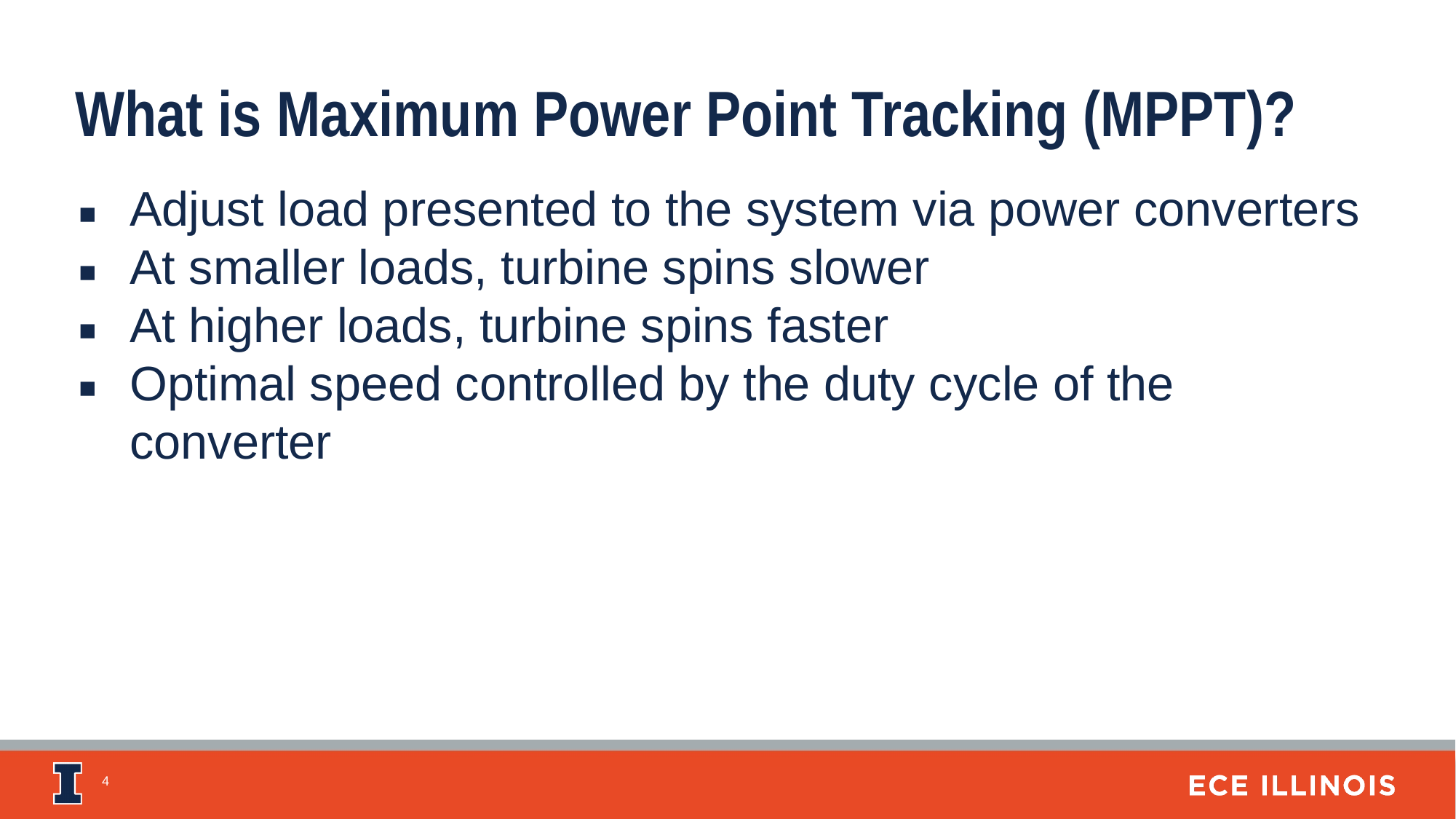

What is Maximum Power Point Tracking (MPPT)?
Adjust load presented to the system via power converters
At smaller loads, turbine spins slower
At higher loads, turbine spins faster
Optimal speed controlled by the duty cycle of the converter
4